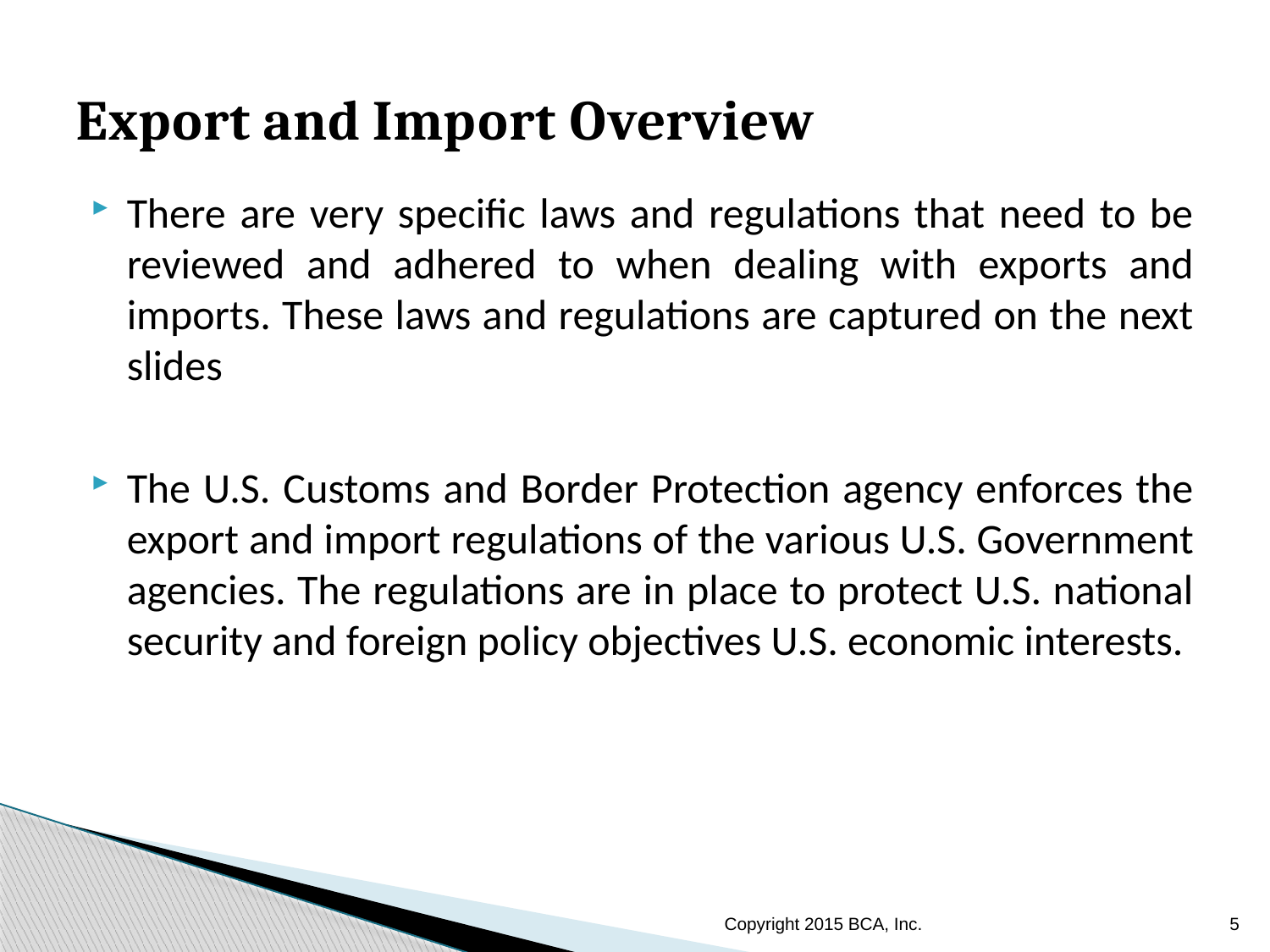

# Export and Import Overview
There are very specific laws and regulations that need to be reviewed and adhered to when dealing with exports and imports. These laws and regulations are captured on the next slides

The U.S. Customs and Border Protection agency enforces the export and import regulations of the various U.S. Government agencies. The regulations are in place to protect U.S. national security and foreign policy objectives U.S. economic interests.
Copyright 2015 BCA, Inc.
5